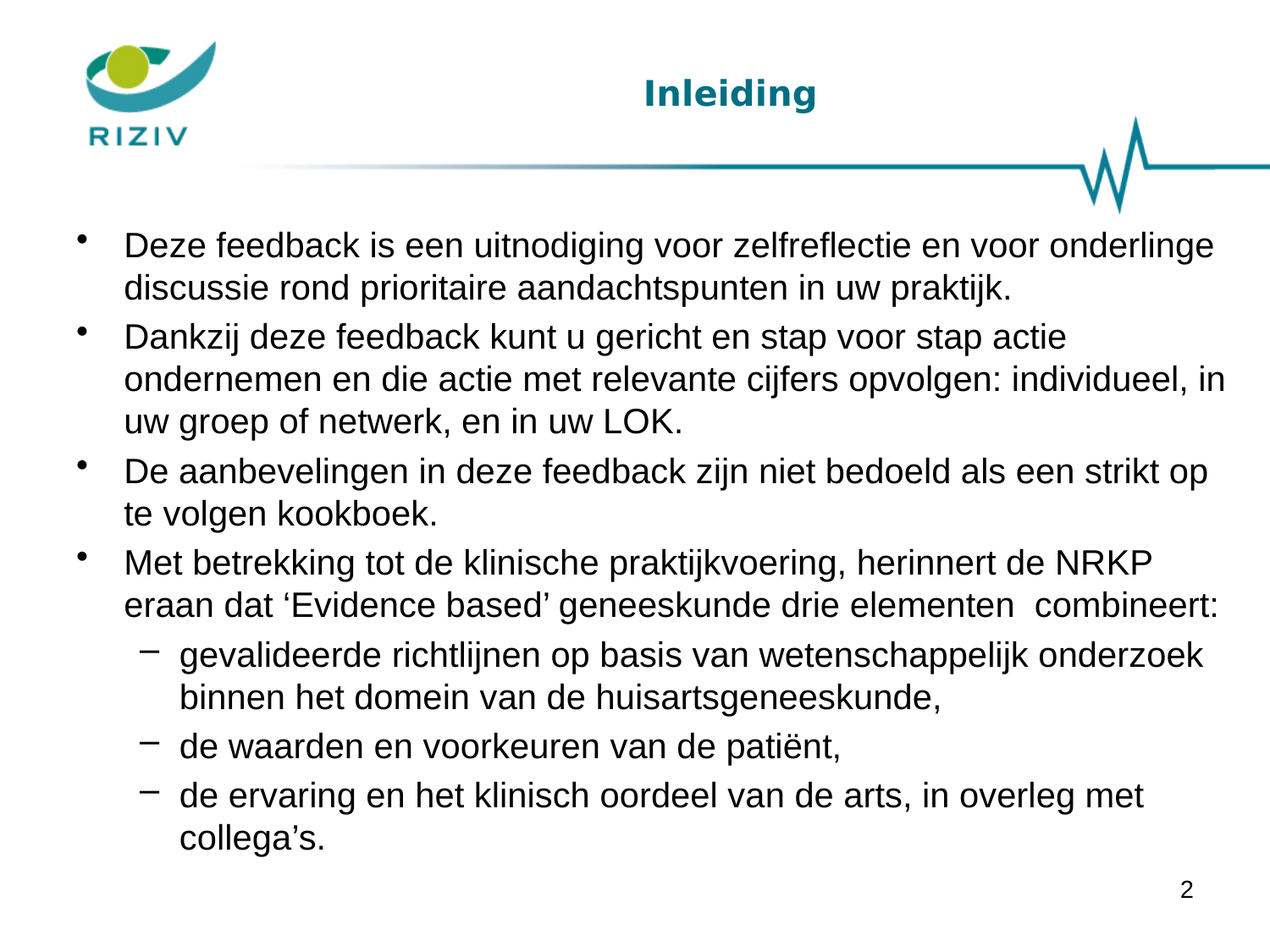

# Inleiding
Deze feedback is een uitnodiging voor zelfreflectie en voor onderlinge discussie rond prioritaire aandachtspunten in uw praktijk.
Dankzij deze feedback kunt u gericht en stap voor stap actie ondernemen en die actie met relevante cijfers opvolgen: individueel, in uw groep of netwerk, en in uw LOK.
De aanbevelingen in deze feedback zijn niet bedoeld als een strikt op te volgen kookboek.
Met betrekking tot de klinische praktijkvoering, herinnert de NRKP eraan dat ‘Evidence based’ geneeskunde drie elementen  combineert:
gevalideerde richtlijnen op basis van wetenschappelijk onderzoek binnen het domein van de huisartsgeneeskunde,
de waarden en voorkeuren van de patiënt,
de ervaring en het klinisch oordeel van de arts, in overleg met  collega’s.
2